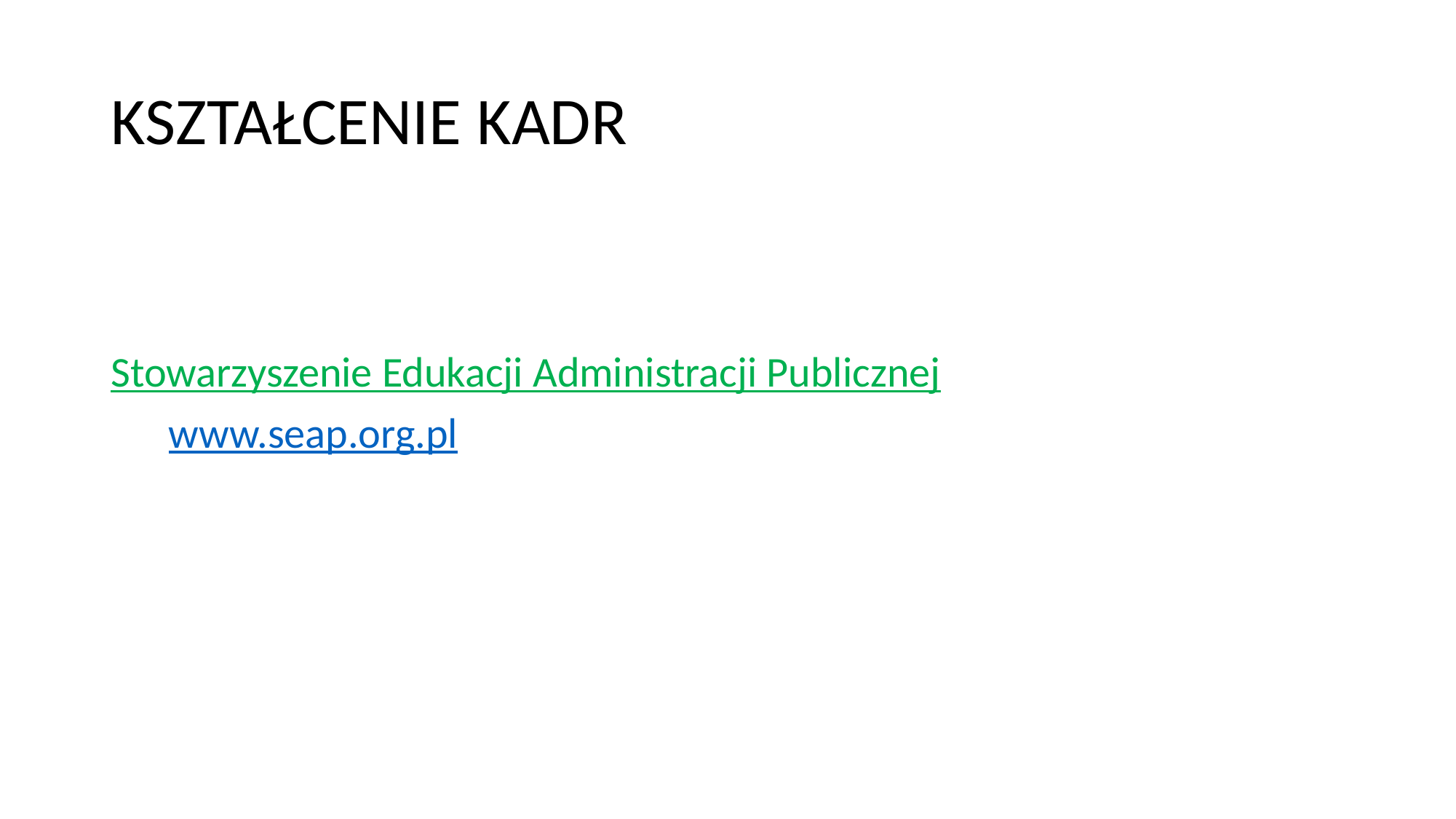

# KSZTAŁCENIE KADR

Stowarzyszenie Edukacji Administracji Publicznej
      www.seap.org.pl